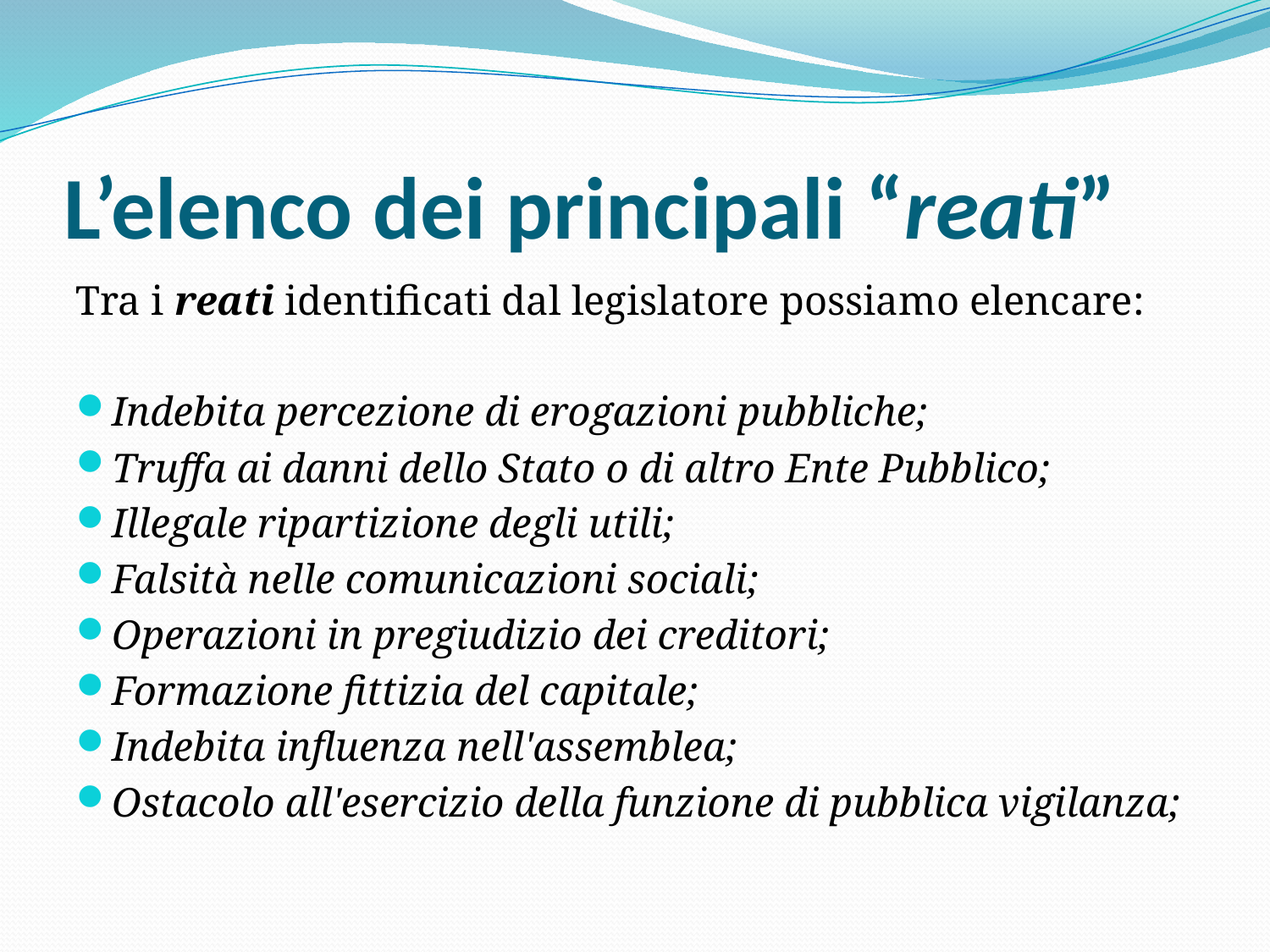

# L’elenco dei principali “reati”
Tra i reati identificati dal legislatore possiamo elencare:

Indebita percezione di erogazioni pubbliche;
Truffa ai danni dello Stato o di altro Ente Pubblico;
Illegale ripartizione degli utili;
Falsità nelle comunicazioni sociali;
Operazioni in pregiudizio dei creditori;
Formazione fittizia del capitale;
Indebita influenza nell'assemblea;
Ostacolo all'esercizio della funzione di pubblica vigilanza;